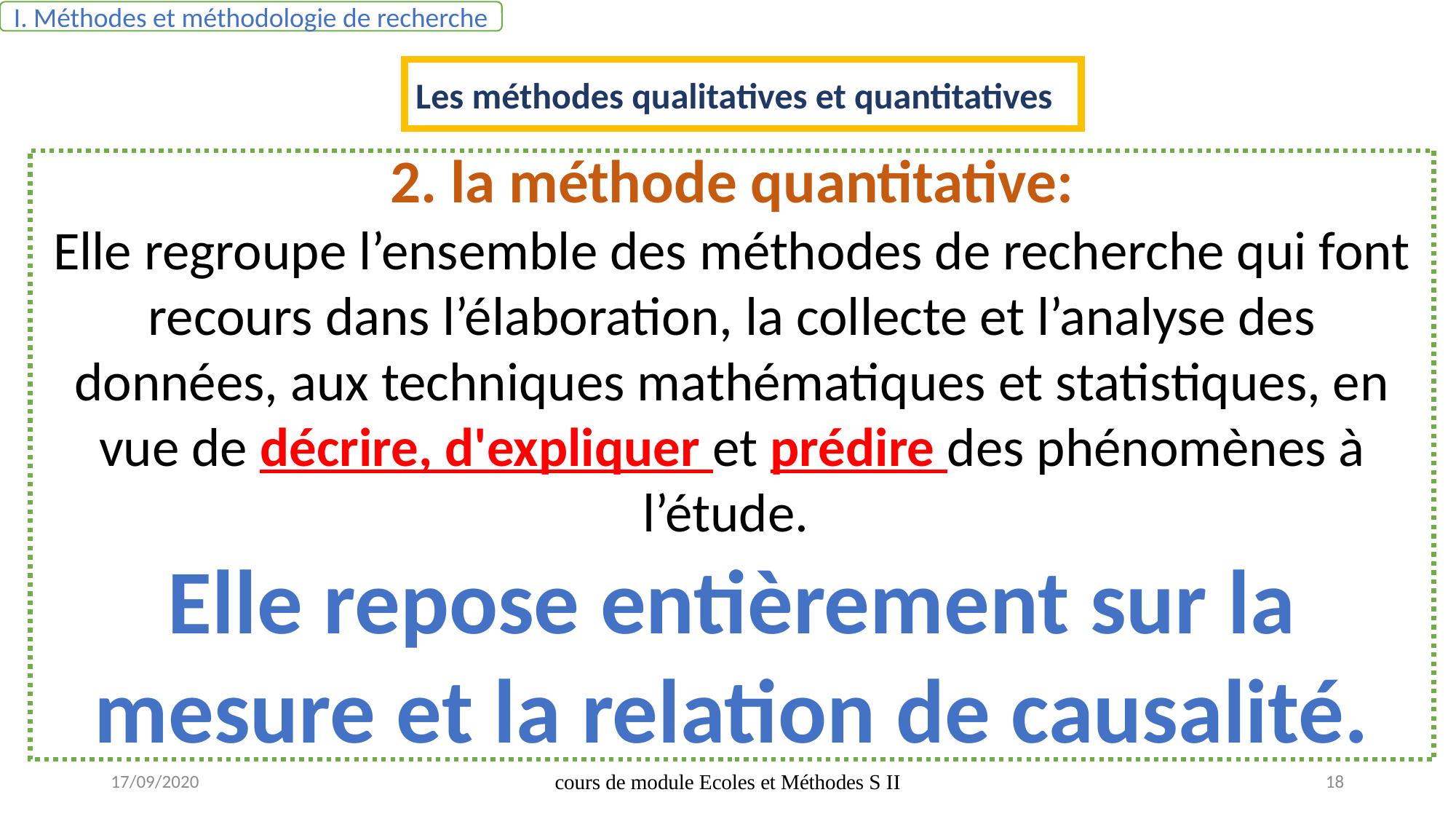

I. Méthodes et méthodologie de recherche
Les méthodes qualitatives et quantitatives

2. la méthode quantitative:
Elle regroupe l’ensemble des méthodes de recherche qui font recours dans l’élaboration, la collecte et l’analyse des données, aux techniques mathématiques et statistiques, en vue de décrire, d'expliquer et prédire des phénomènes à l’étude.
Elle repose entièrement sur la mesure et la relation de causalité.

17/09/2020
cours de module Ecoles et Méthodes S II
18